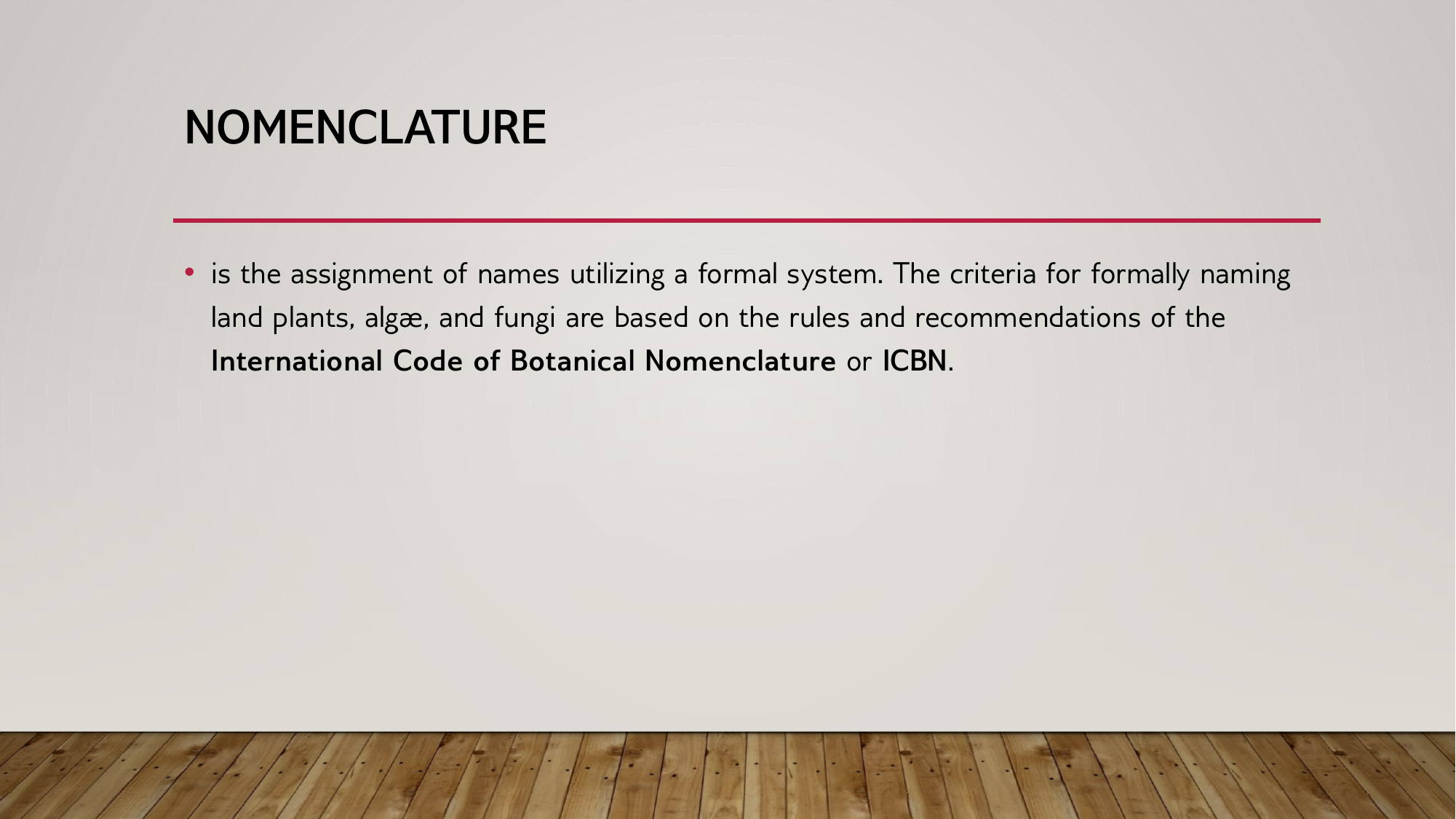

# Nomenclature
is the assignment of names utilizing a formal system. The criteria for formally naming land plants, algae, and fungi are based on the rules and recommendations of the International Code of Botanical Nomenclature or ICBN.